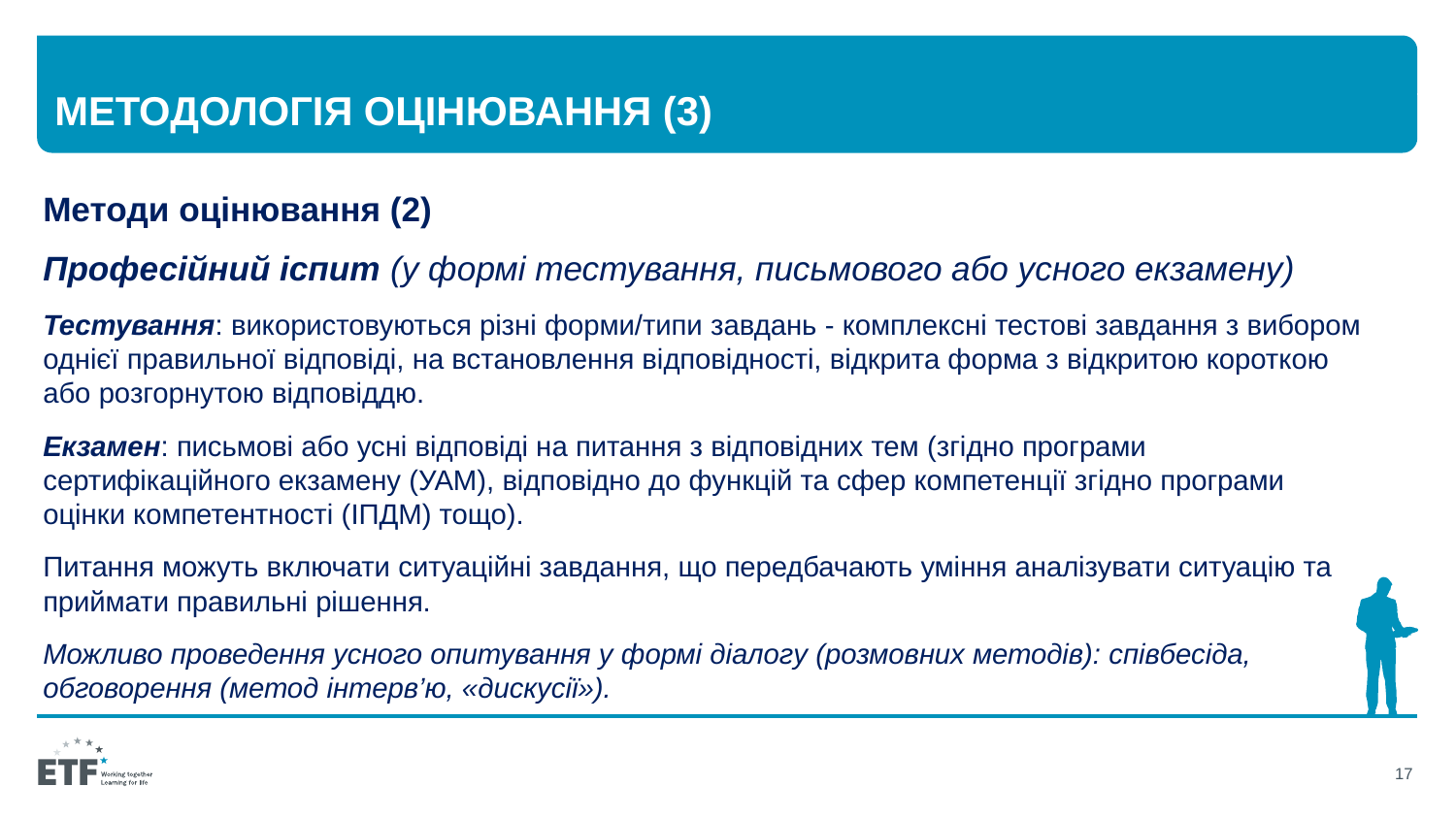

# Методологія оцінювання (3)
Методи оцінювання (2)
Професійний іспит (у формі тестування, письмового або усного екзамену)
Тестування: використовуються різні форми/типи завдань - комплексні тестові завдання з вибором однієї правильної відповіді, на встановлення відповідності, відкрита форма з відкритою короткою або розгорнутою відповіддю.
Екзамен: письмові або усні відповіді на питання з відповідних тем (згідно програми сертифікаційного екзамену (УАМ), відповідно до функцій та сфер компетенції згідно програми оцінки компетентності (ІПДМ) тощо).
Питання можуть включати ситуаційні завдання, що передбачають уміння аналізувати ситуацію та приймати правильні рішення.
Можливо проведення усного опитування у формі діалогу (розмовних методів): співбесіда, обговорення (метод інтерв’ю, «дискусії»).

17